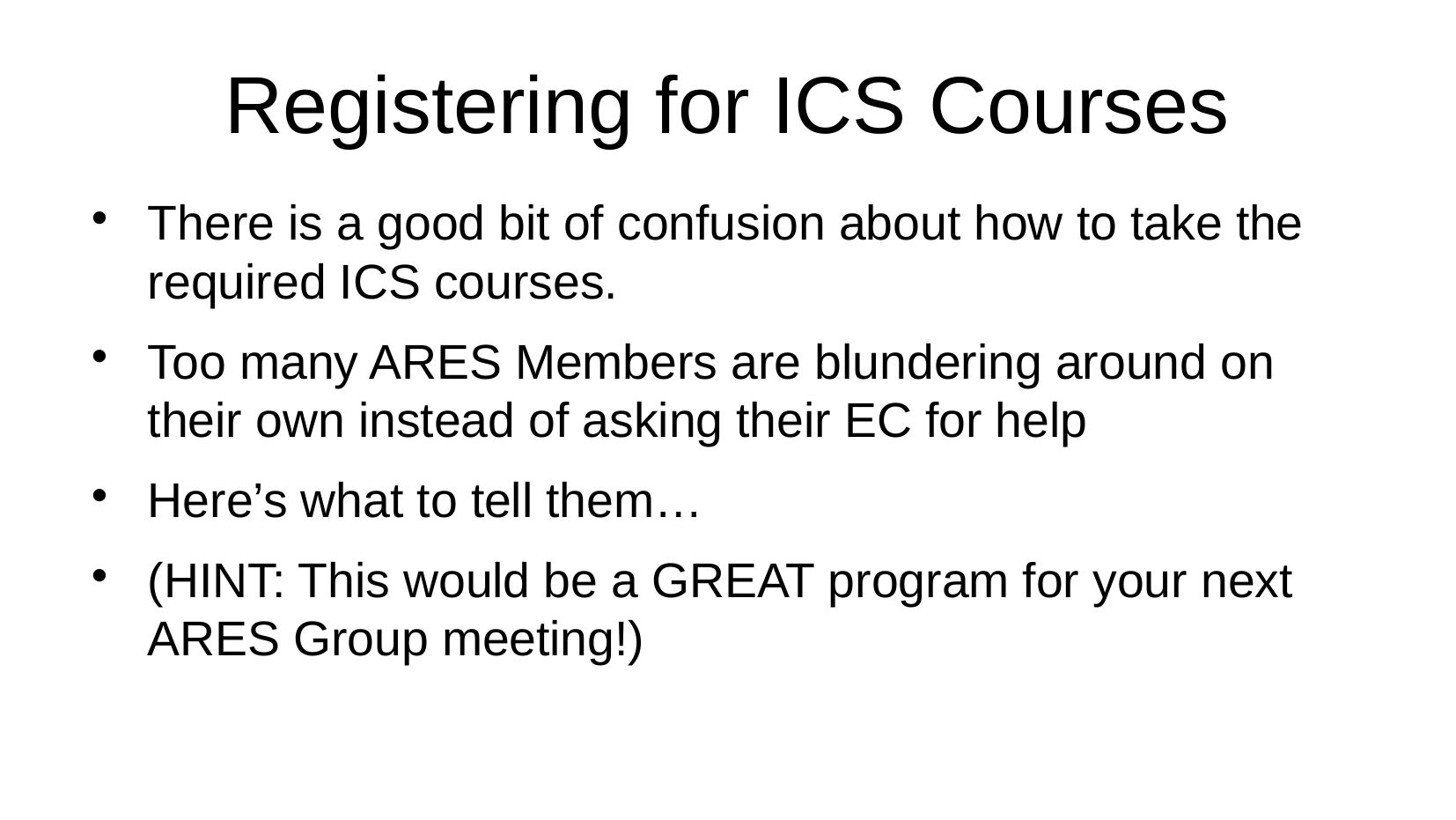

Registering for ICS Courses
There is a good bit of confusion about how to take the required ICS courses.
Too many ARES Members are blundering around on their own instead of asking their EC for help
Here’s what to tell them…
(HINT: This would be a GREAT program for your next ARES Group meeting!)